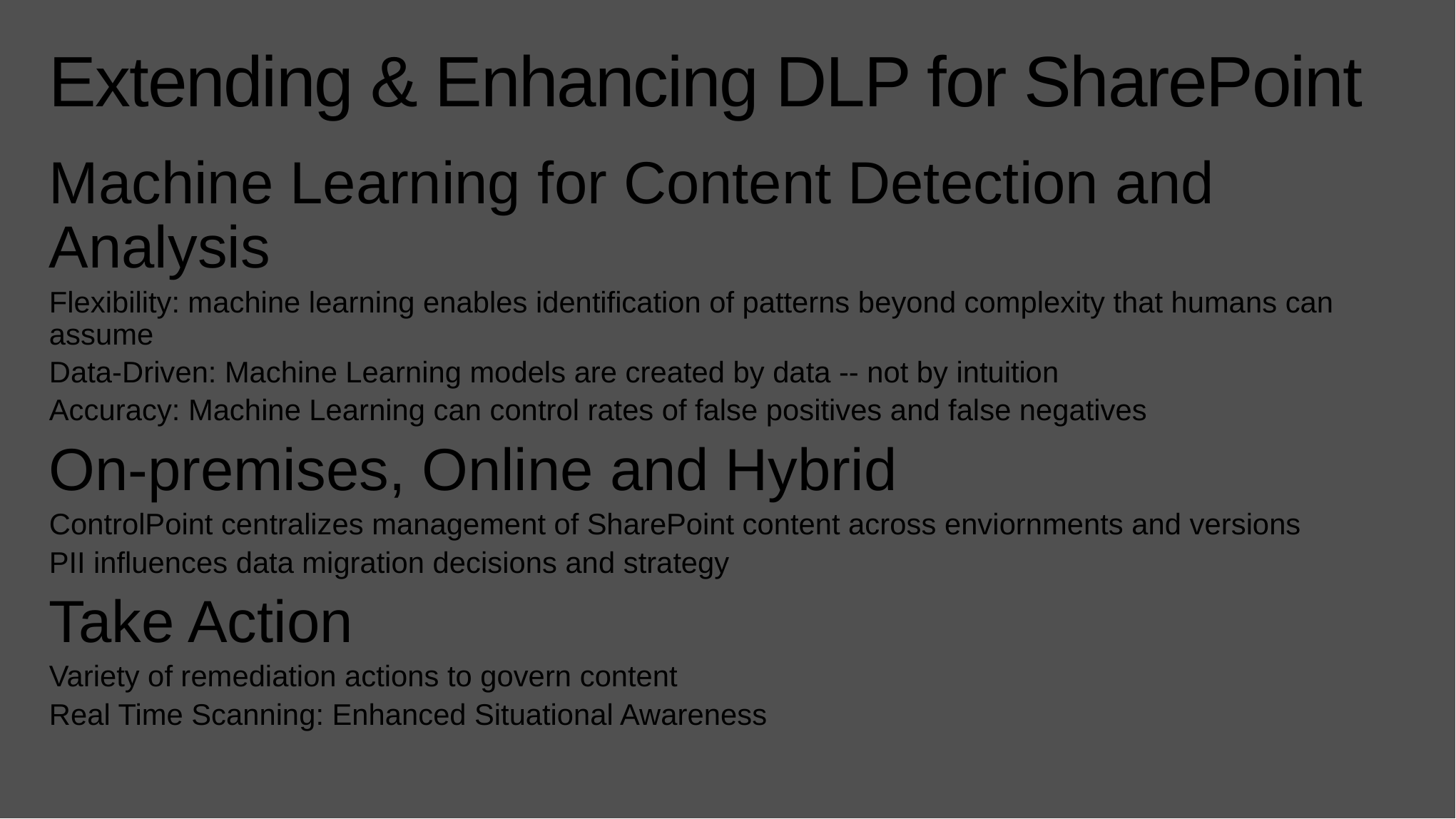

# Extending & Enhancing DLP for SharePoint
Machine Learning for Content Detection and Analysis
Flexibility: machine learning enables identification of patterns beyond complexity that humans can assume
Data-Driven: Machine Learning models are created by data -- not by intuition
Accuracy: Machine Learning can control rates of false positives and false negatives
On-premises, Online and Hybrid
ControlPoint centralizes management of SharePoint content across enviornments and versions
PII influences data migration decisions and strategy
Take Action
Variety of remediation actions to govern content
Real Time Scanning: Enhanced Situational Awareness